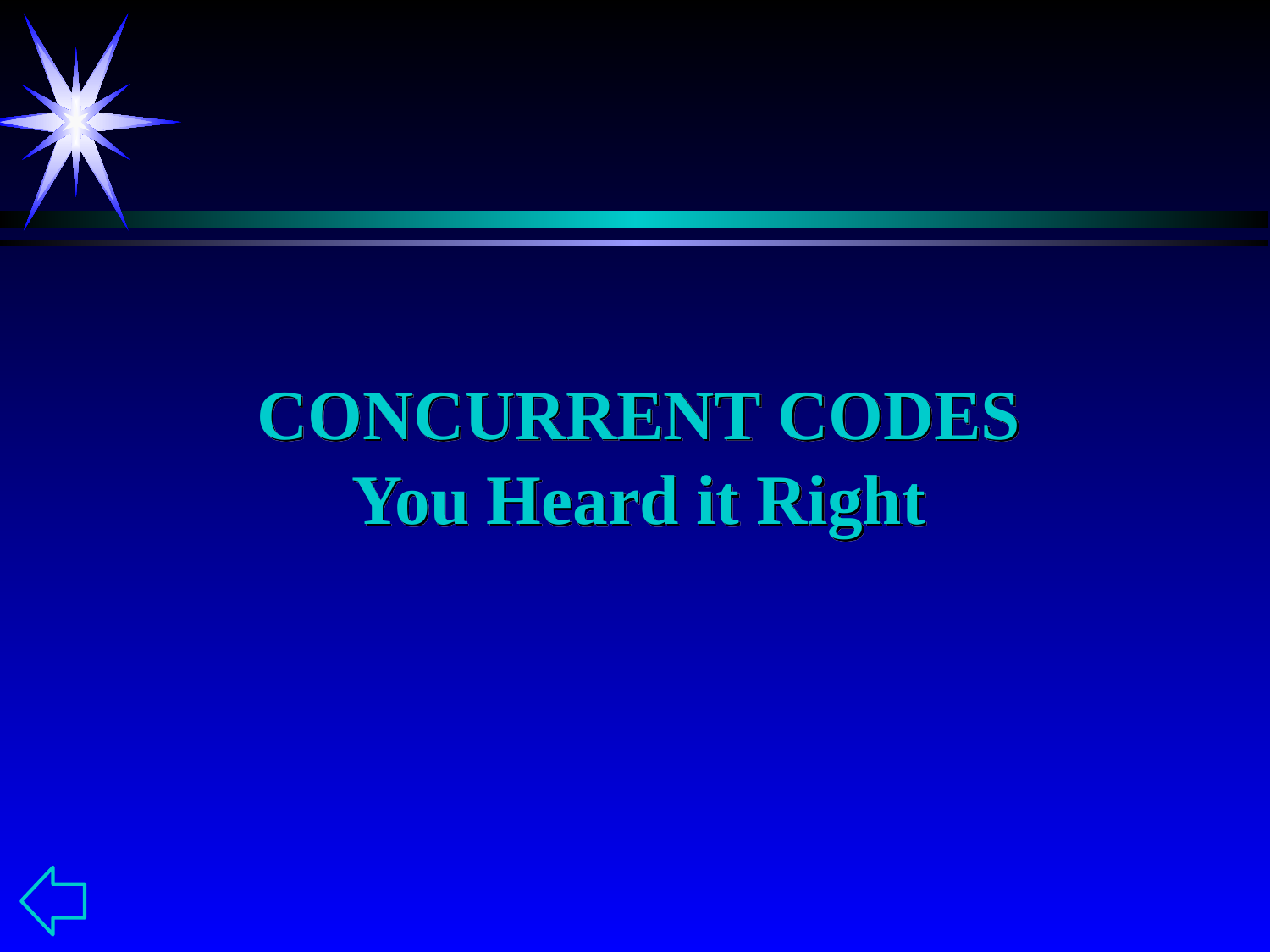

# CONCURRENT CODES You Heard it Right